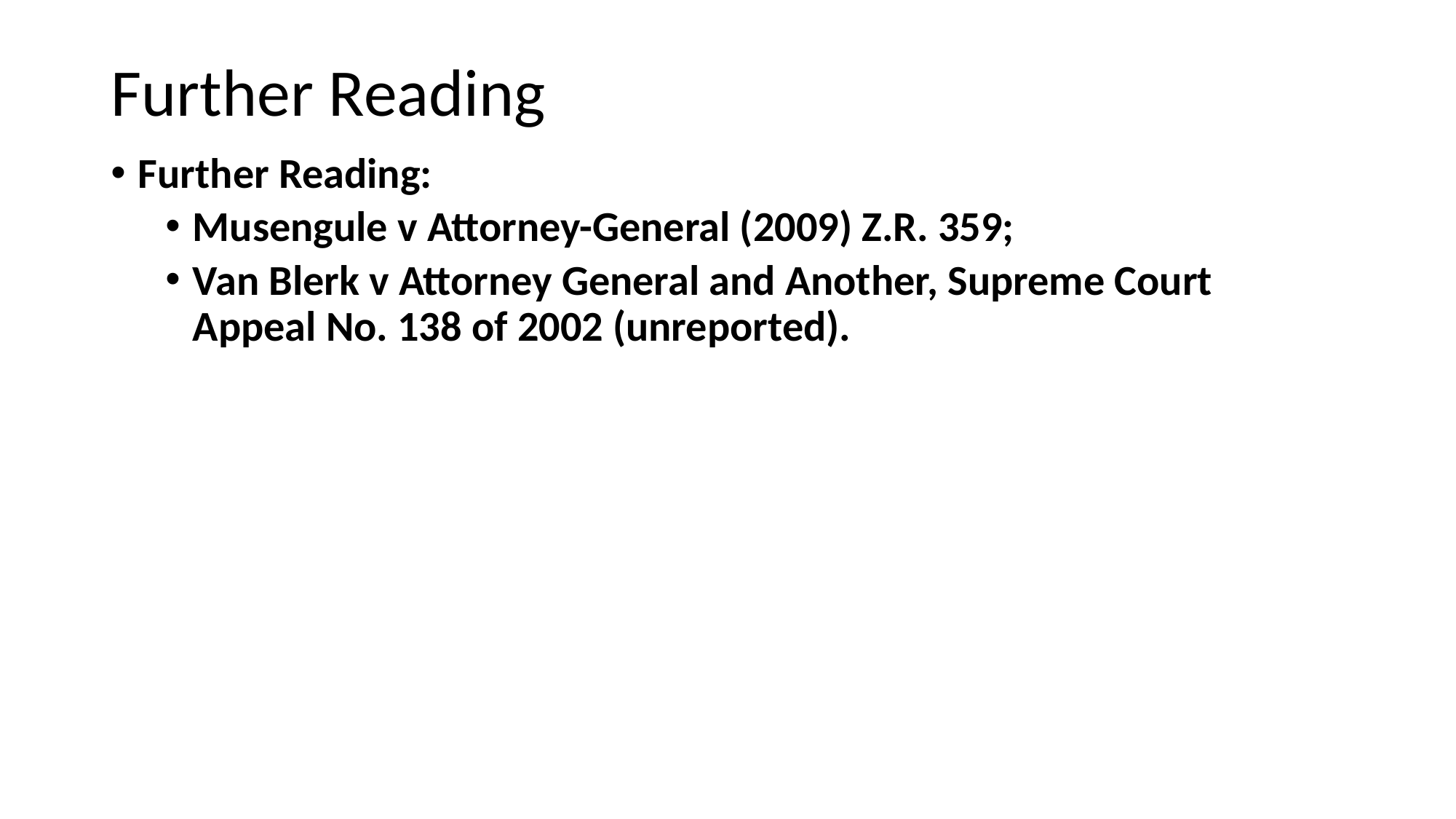

# Further Reading
Further Reading:
Musengule v Attorney-General (2009) Z.R. 359;
Van Blerk v Attorney General and Another, Supreme Court Appeal No. 138 of 2002 (unreported).